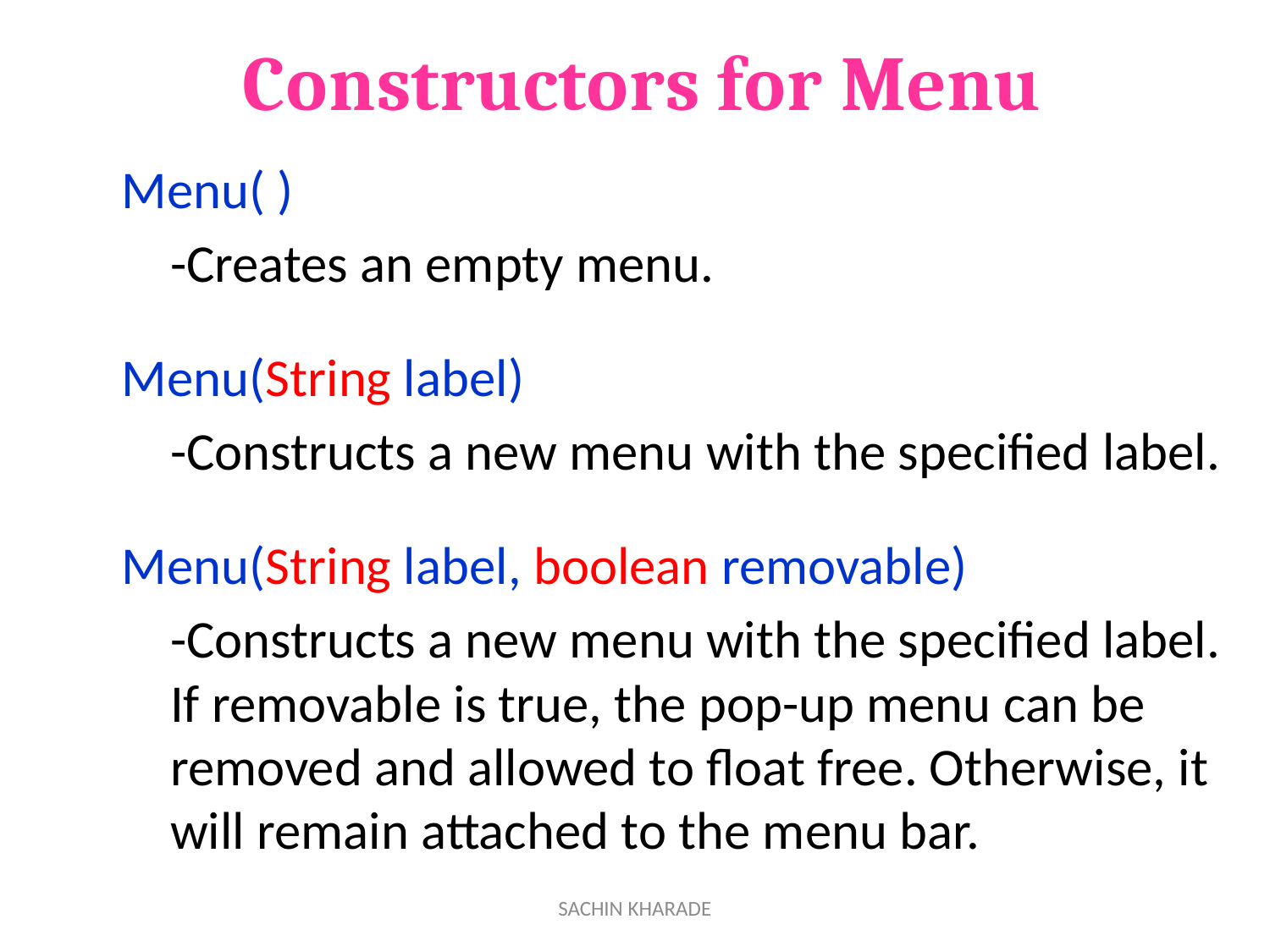

# Constructors for Menu
Menu( )
	-Creates an empty menu.

Menu(String label)
	-Constructs a new menu with the specified label.

Menu(String label, boolean removable)
		-Constructs a new menu with the specified label. If removable is true, the pop-up menu can be removed and allowed to float free. Otherwise, it will remain attached to the menu bar.
SACHIN KHARADE